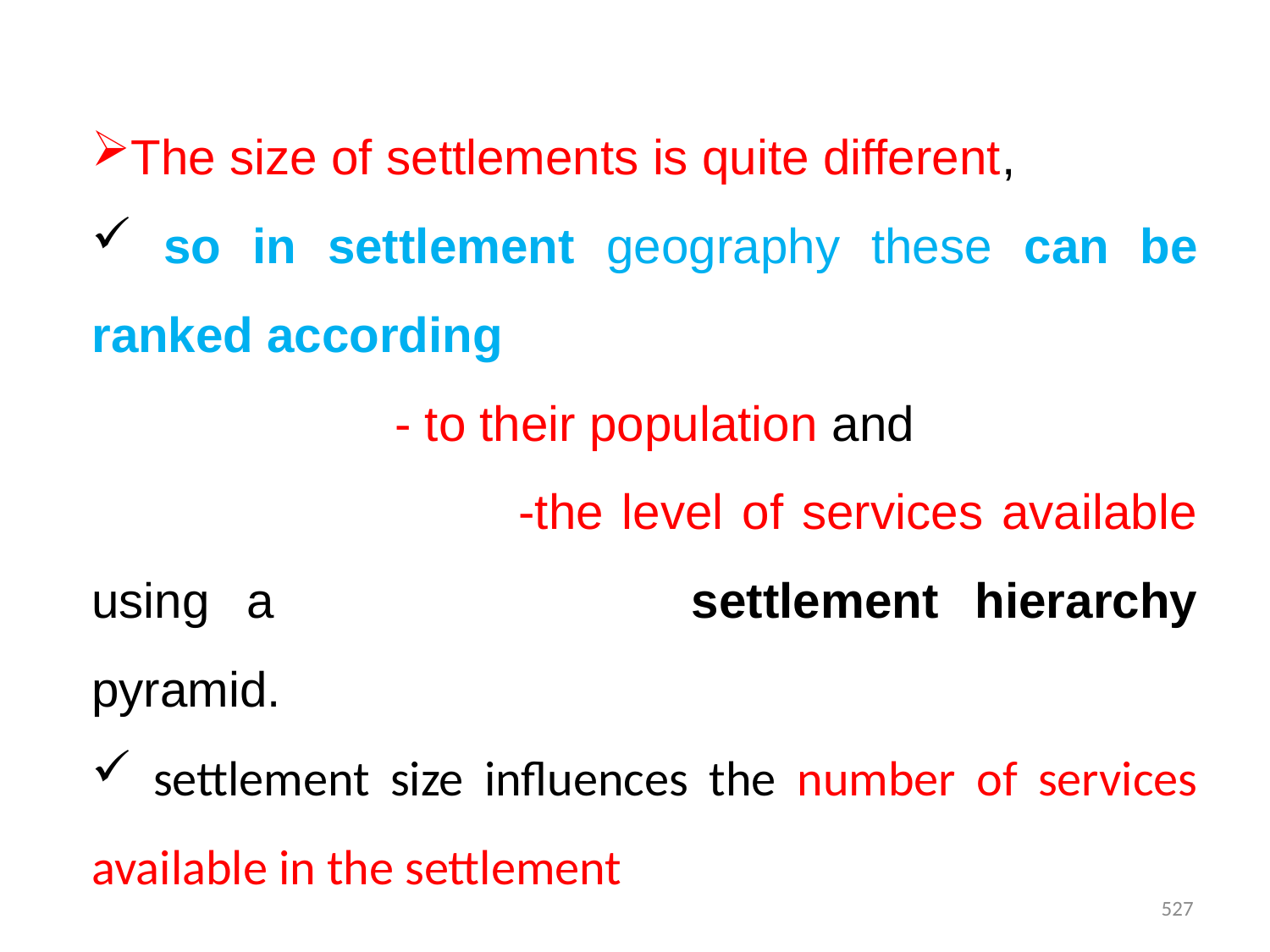

The size of settlements is quite different,
 so in settlement geography these can be ranked according
                      - to their population and
                       -the level of services available using a   			settlement hierarchy pyramid.
 settlement size influences the number of services available in the settlement

527